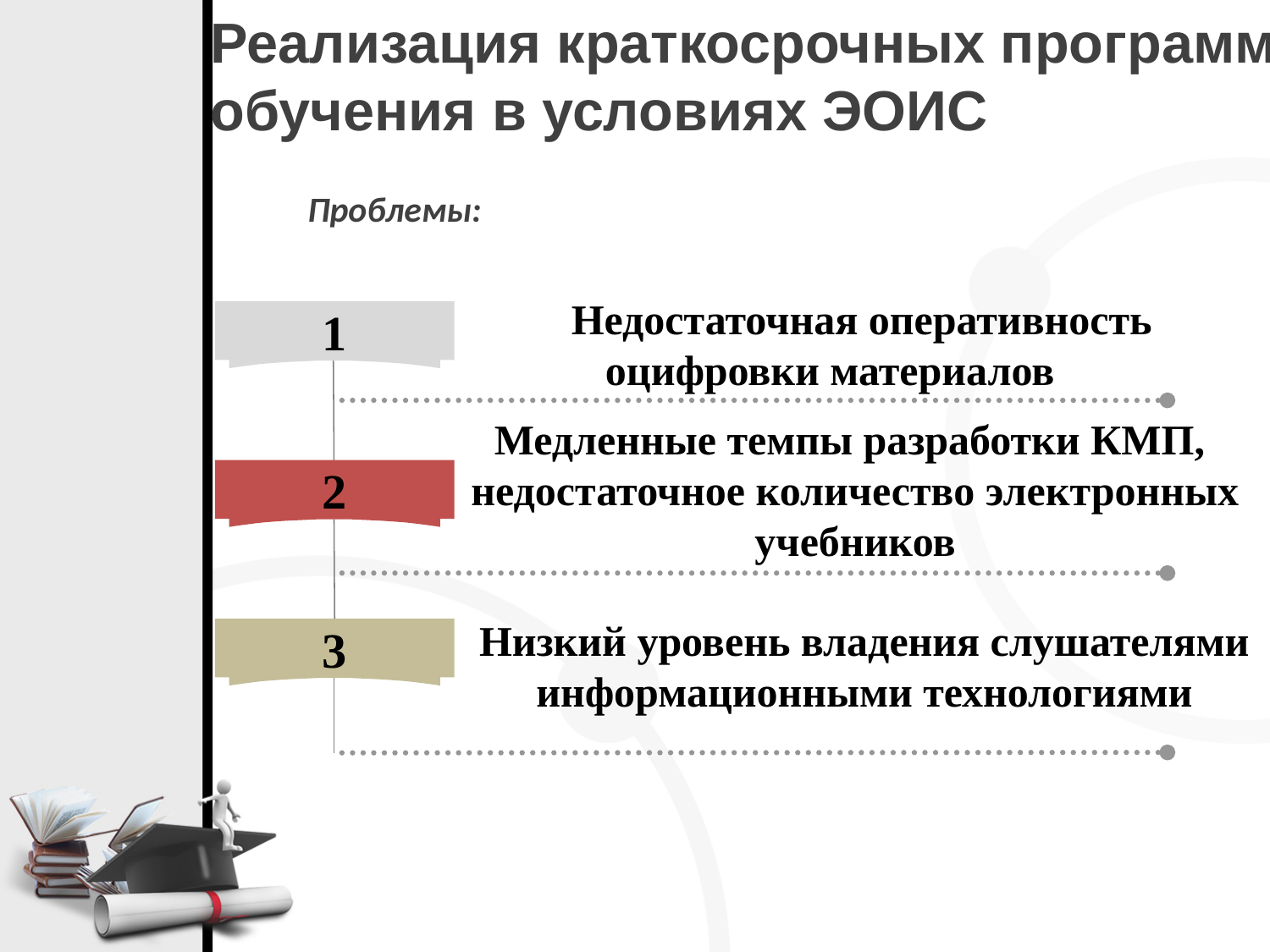

Реализация краткосрочных программ обучения в условиях ЭОИС
Проблемы:
Недостаточная оперативность
оцифровки материалов
1

Медленные темпы разработки КМП,
недостаточное количество электронных учебников
2

Низкий уровень владения слушателями
информационными технологиями
3